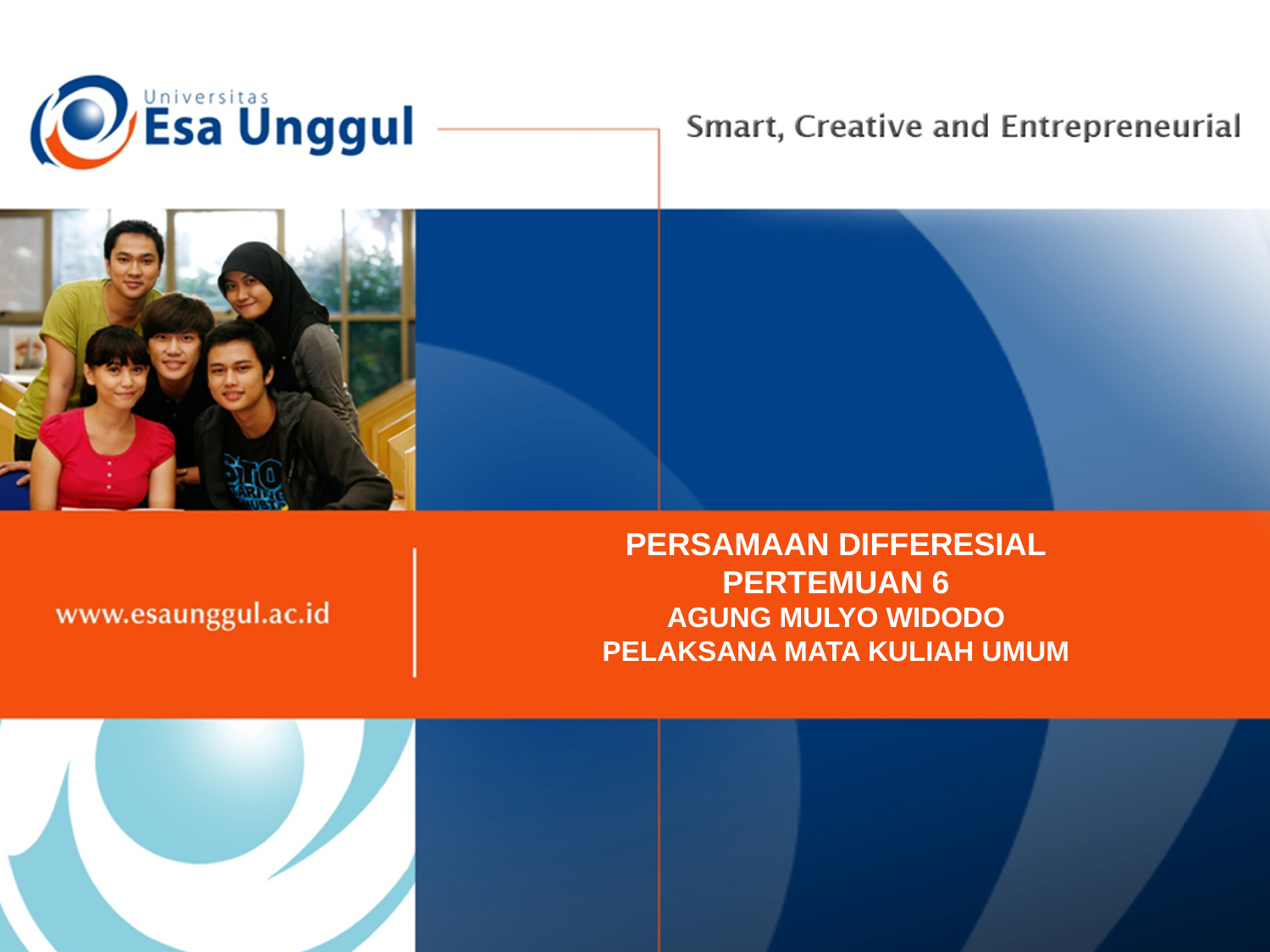

PERSAMAAN DIFFERESIAL
PERTEMUAN 6
AGUNG MULYO WIDODO
PELAKSANA MATA KULIAH UMUM